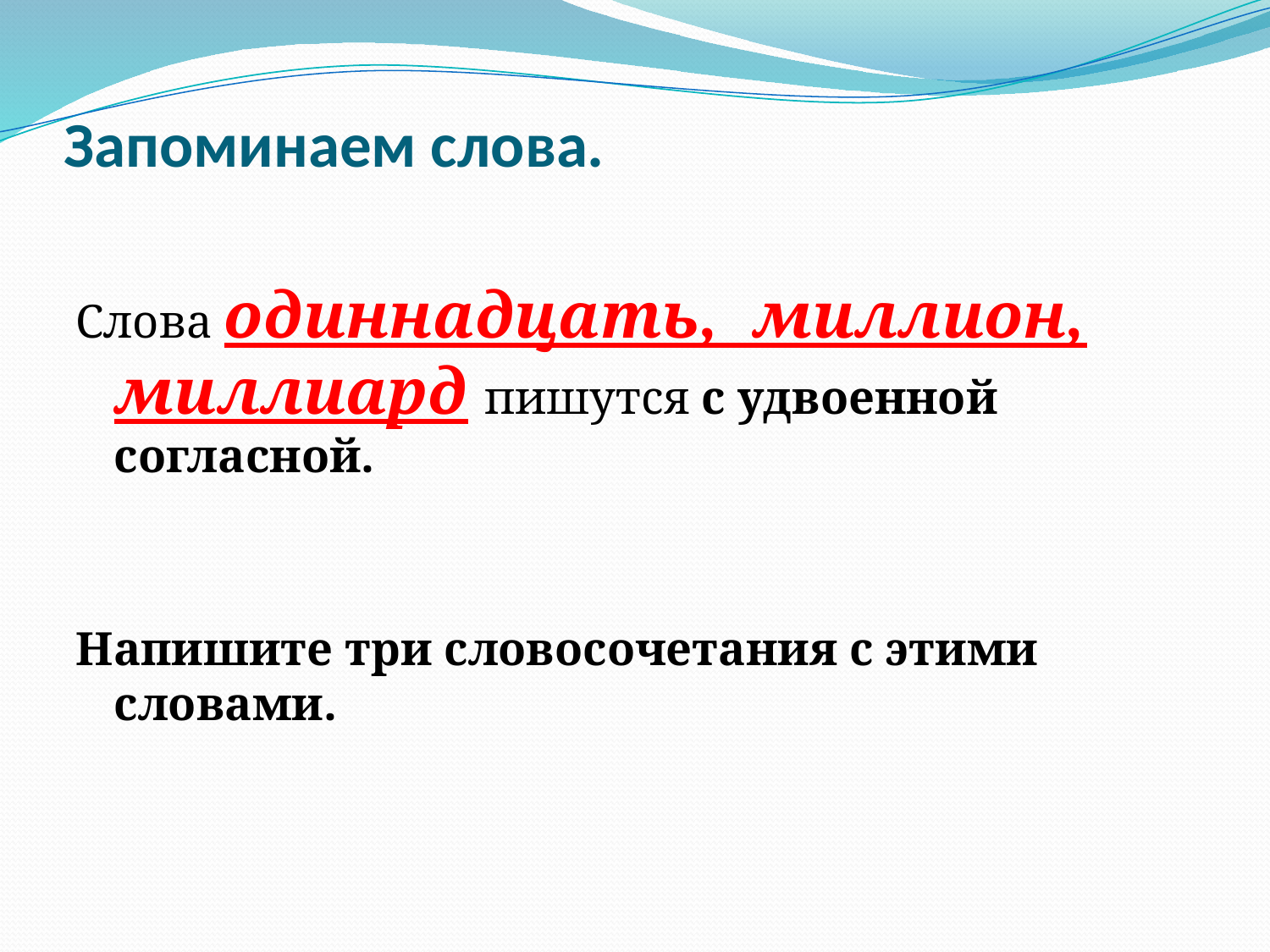

# Запоминаем слова.
Слова одиннадцать,  миллион, миллиард пишутся с удвоенной согласной.

Напишите три словосочетания с этими словами.